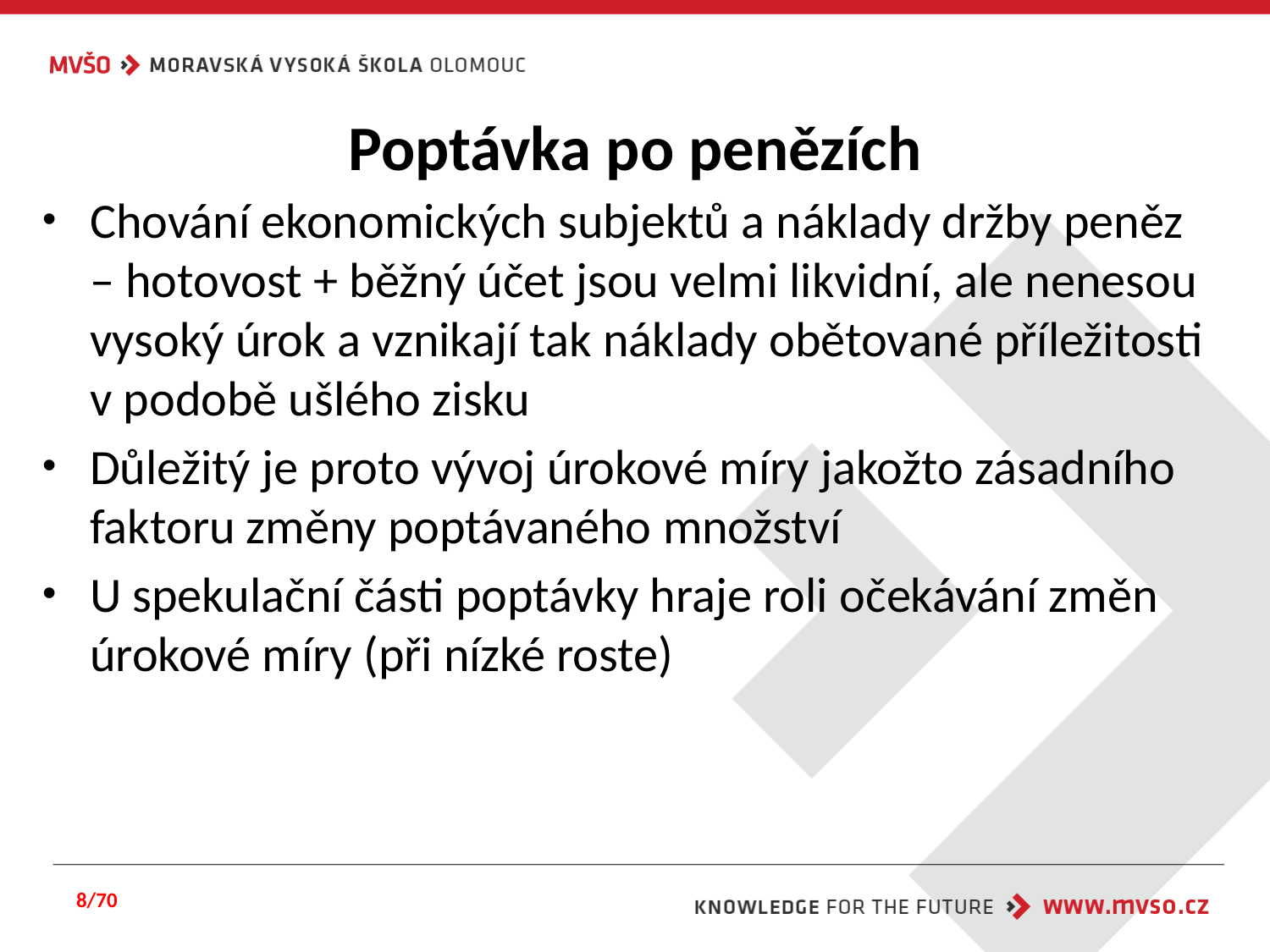

# Poptávka po penězích
Chování ekonomických subjektů a náklady držby peněz – hotovost + běžný účet jsou velmi likvidní, ale nenesou vysoký úrok a vznikají tak náklady obětované příležitosti v podobě ušlého zisku
Důležitý je proto vývoj úrokové míry jakožto zásadního faktoru změny poptávaného množství
U spekulační části poptávky hraje roli očekávání změn úrokové míry (při nízké roste)

8/70